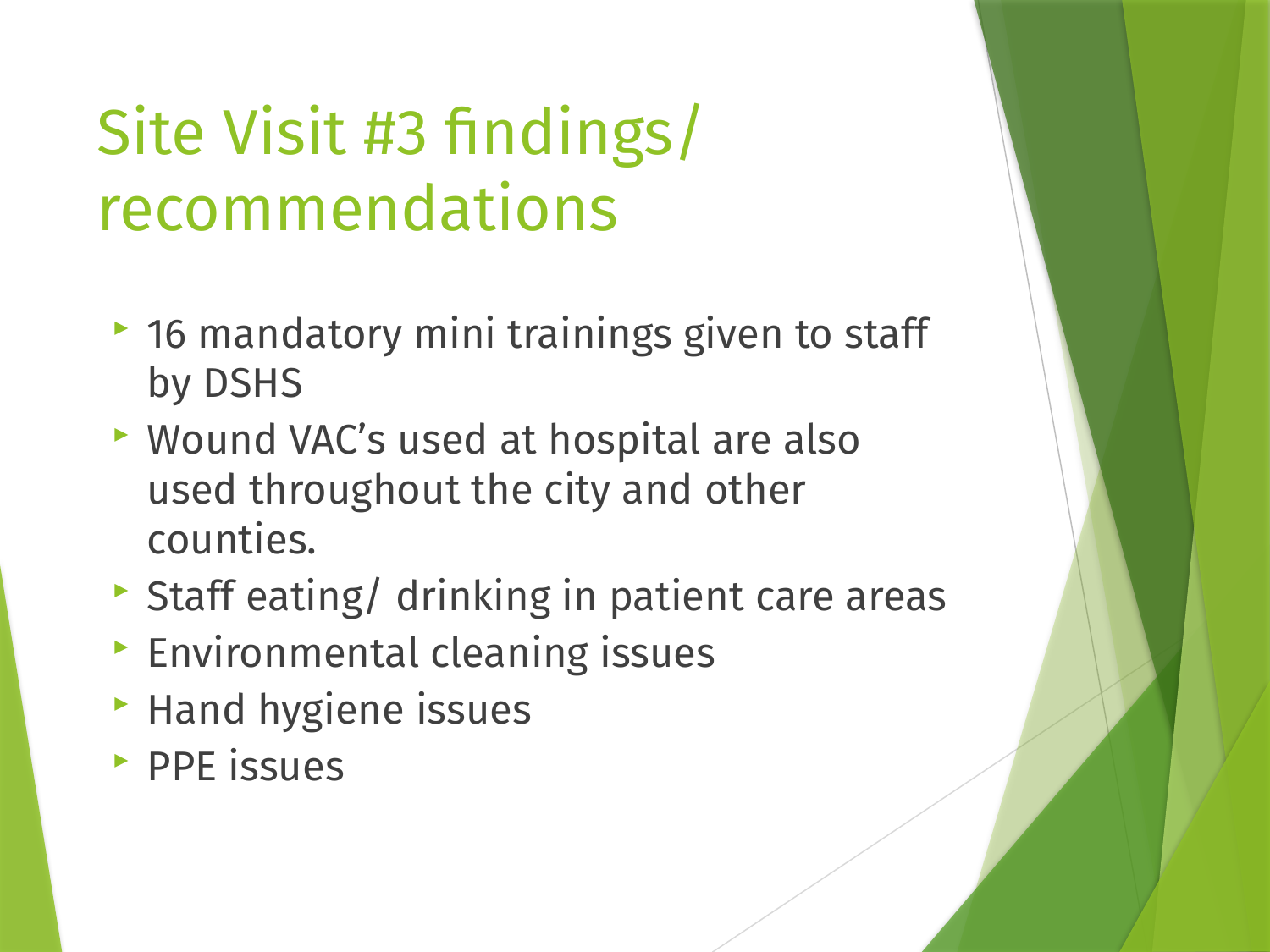

# Site Visit #3 findings/ recommendations
16 mandatory mini trainings given to staff by DSHS
Wound VAC’s used at hospital are also used throughout the city and other counties.
Staff eating/ drinking in patient care areas
Environmental cleaning issues
Hand hygiene issues
PPE issues